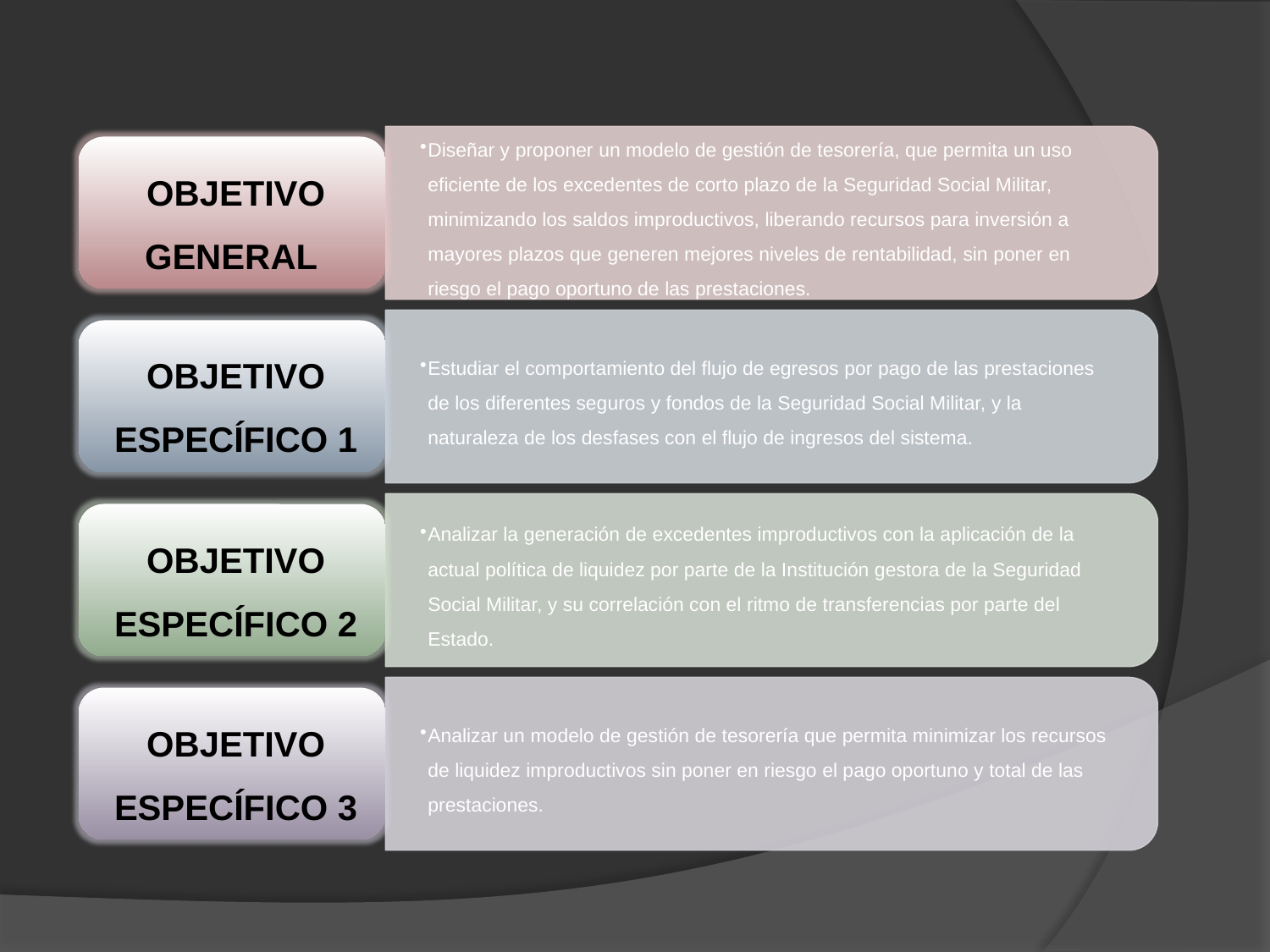

Diseñar y proponer un modelo de gestión de tesorería, que permita un uso eficiente de los excedentes de corto plazo de la Seguridad Social Militar, minimizando los saldos improductivos, liberando recursos para inversión a mayores plazos que generen mejores niveles de rentabilidad, sin poner en riesgo el pago oportuno de las prestaciones.
OBJETIVO GENERAL
Estudiar el comportamiento del flujo de egresos por pago de las prestaciones de los diferentes seguros y fondos de la Seguridad Social Militar, y la naturaleza de los desfases con el flujo de ingresos del sistema.
OBJETIVO ESPECÍFICO 1
Analizar la generación de excedentes improductivos con la aplicación de la actual política de liquidez por parte de la Institución gestora de la Seguridad Social Militar, y su correlación con el ritmo de transferencias por parte del Estado.
OBJETIVO ESPECÍFICO 2
Analizar un modelo de gestión de tesorería que permita minimizar los recursos de liquidez improductivos sin poner en riesgo el pago oportuno y total de las prestaciones.
OBJETIVO ESPECÍFICO 3